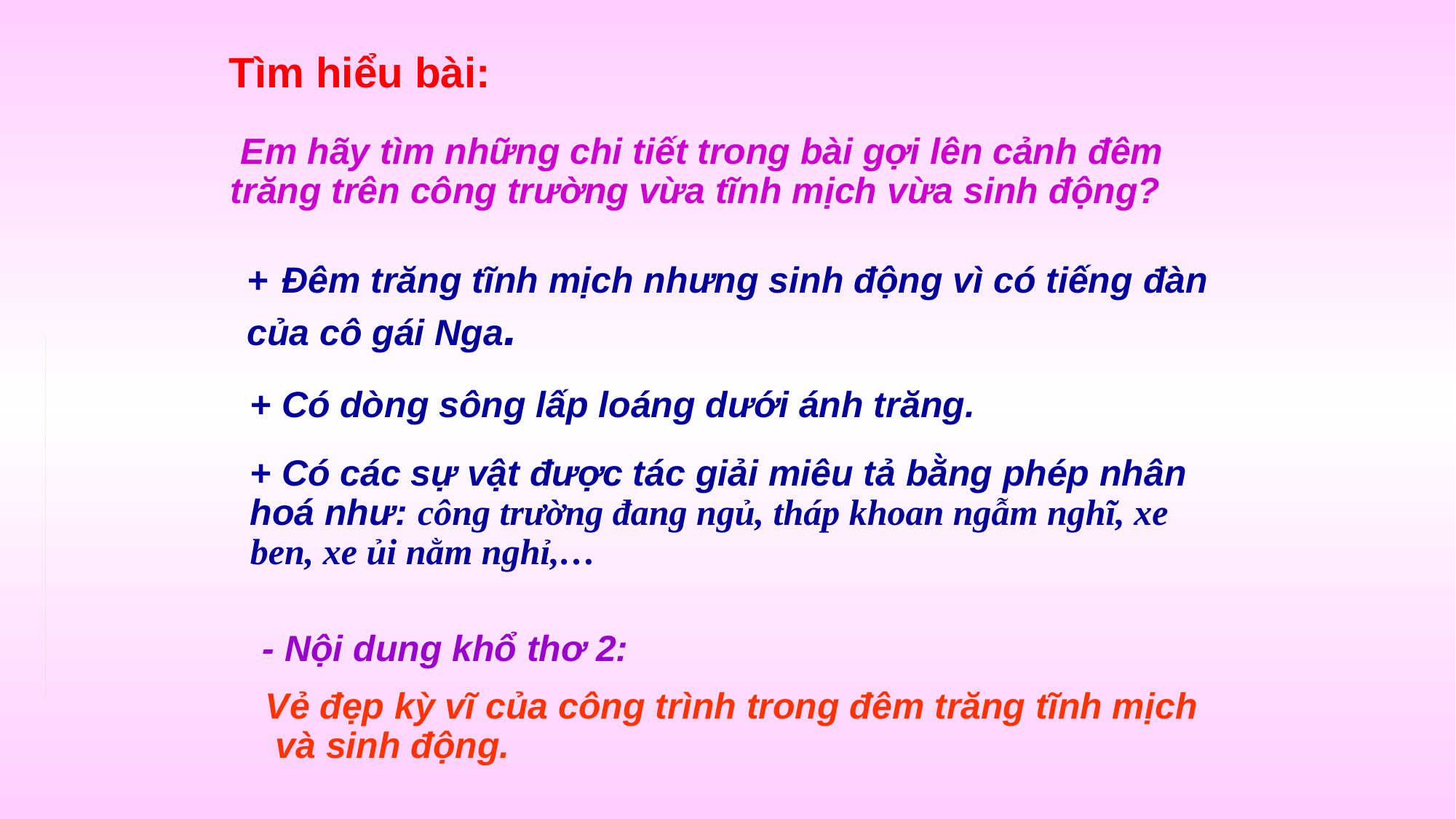

Tìm hiểu bài:
 Em hãy tìm những chi tiết trong bài gợi lên cảnh đêm trăng trên công trường vừa tĩnh mịch vừa sinh động?
+ Đêm trăng tĩnh mịch nhưng sinh động vì có tiếng đàn của cô gái Nga.
+ Có dòng sông lấp loáng dưới ánh trăng.
+ Có các sự vật được tác giải miêu tả bằng phép nhân hoá như: công trường đang ngủ, tháp khoan ngẫm nghĩ, xe ben, xe ủi nằm nghỉ,…
- Nội dung khổ thơ 2:
Vẻ đẹp kỳ vĩ của công trình trong đêm trăng tĩnh mịch    và sinh động.